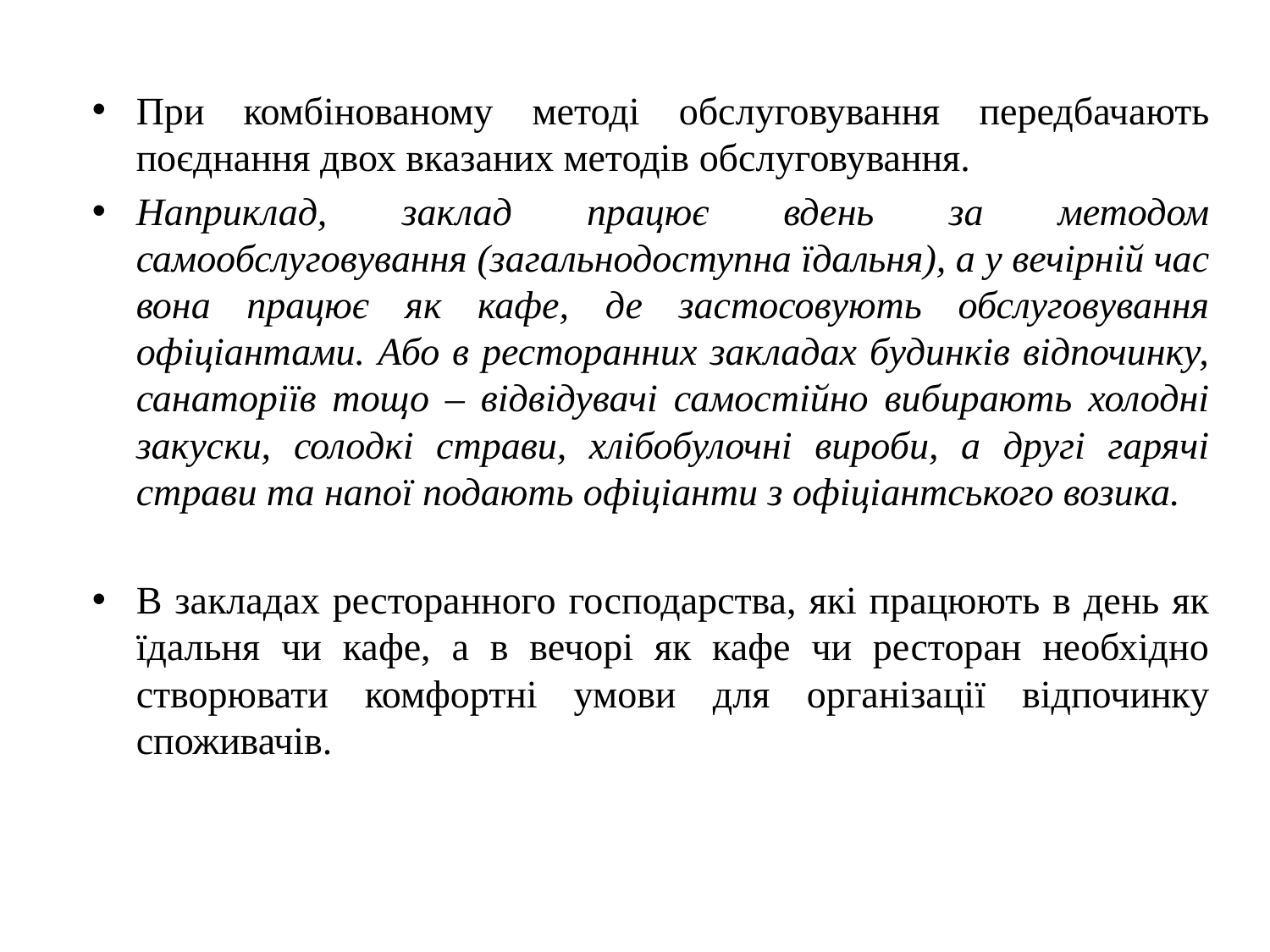

При комбінованому методі обслуговування передбачають поєднання двох вказаних методів обслуговування.
Наприклад, заклад працює вдень за методом самообслуговування (загальнодоступна їдальня), а у вечірній час вона працює як кафе, де застосовують обслуговування офіціантами. Або в ресторанних закладах будинків відпочинку, санаторіїв тощо – відвідувачі самостійно вибирають холодні закуски, солодкі страви, хлібобулочні вироби, а другі гарячі страви та напої подають офіціанти з офіціантського возика.

В закладах ресторанного господарства, які працюють в день як їдальня чи кафе, а в вечорі як кафе чи ресторан необхідно створювати комфортні умови для організації відпочинку споживачів.